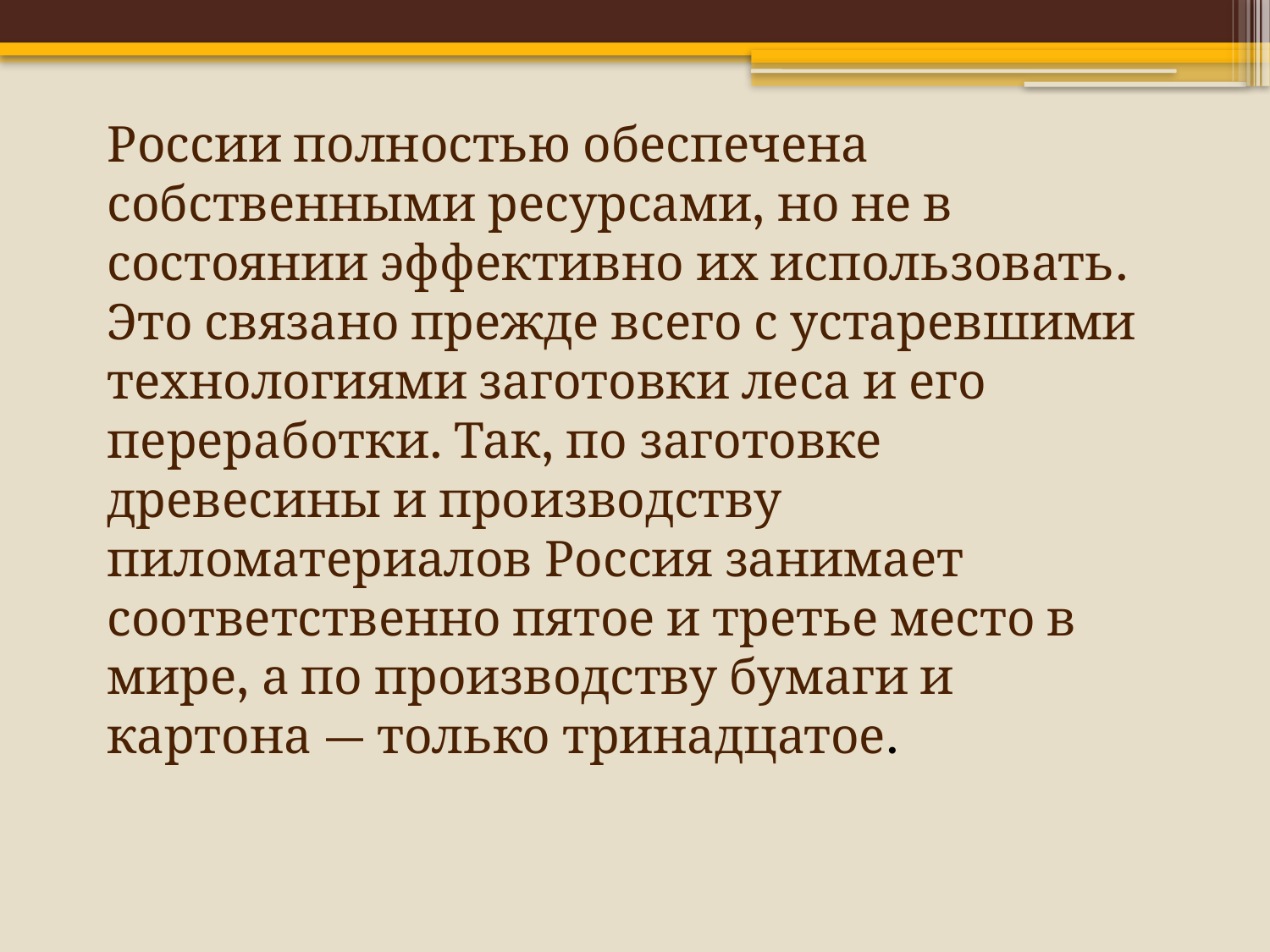

России полностью обеспечена собственными ресурсами, но не в состоянии эффективно их использовать. Это связано прежде всего с устаревшими технологиями заготовки леса и его переработки. Так, по заготовке древесины и производству пиломатериалов Россия занимает соответственно пятое и третье место в мире, а по производству бумаги и картона — только тринадцатое.